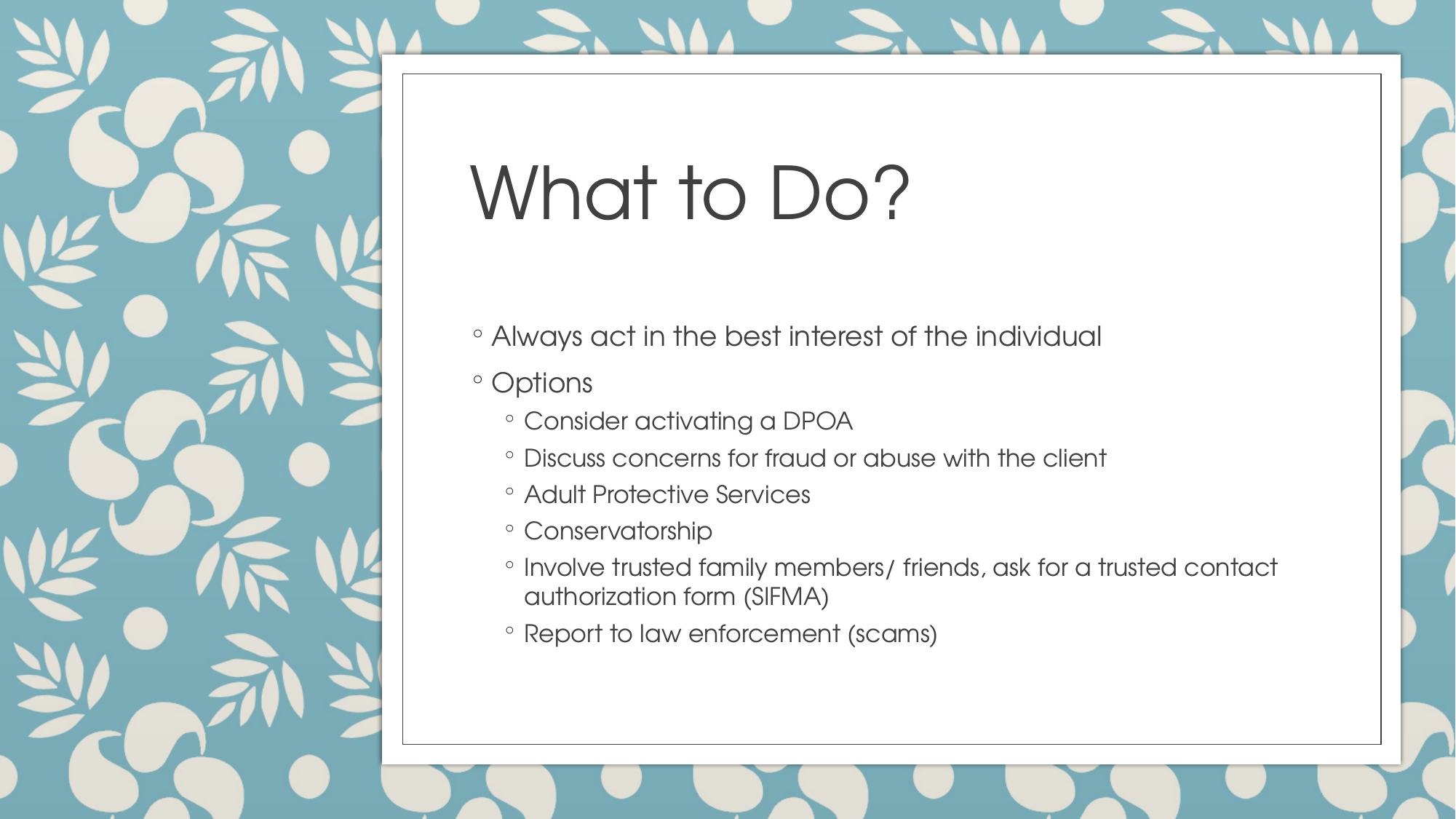

# What to Do?
Always act in the best interest of the individual
Options
Consider activating a DPOA
Discuss concerns for fraud or abuse with the client
Adult Protective Services
Conservatorship
Involve trusted family members/ friends, ask for a trusted contact authorization form (SIFMA)
Report to law enforcement (scams)